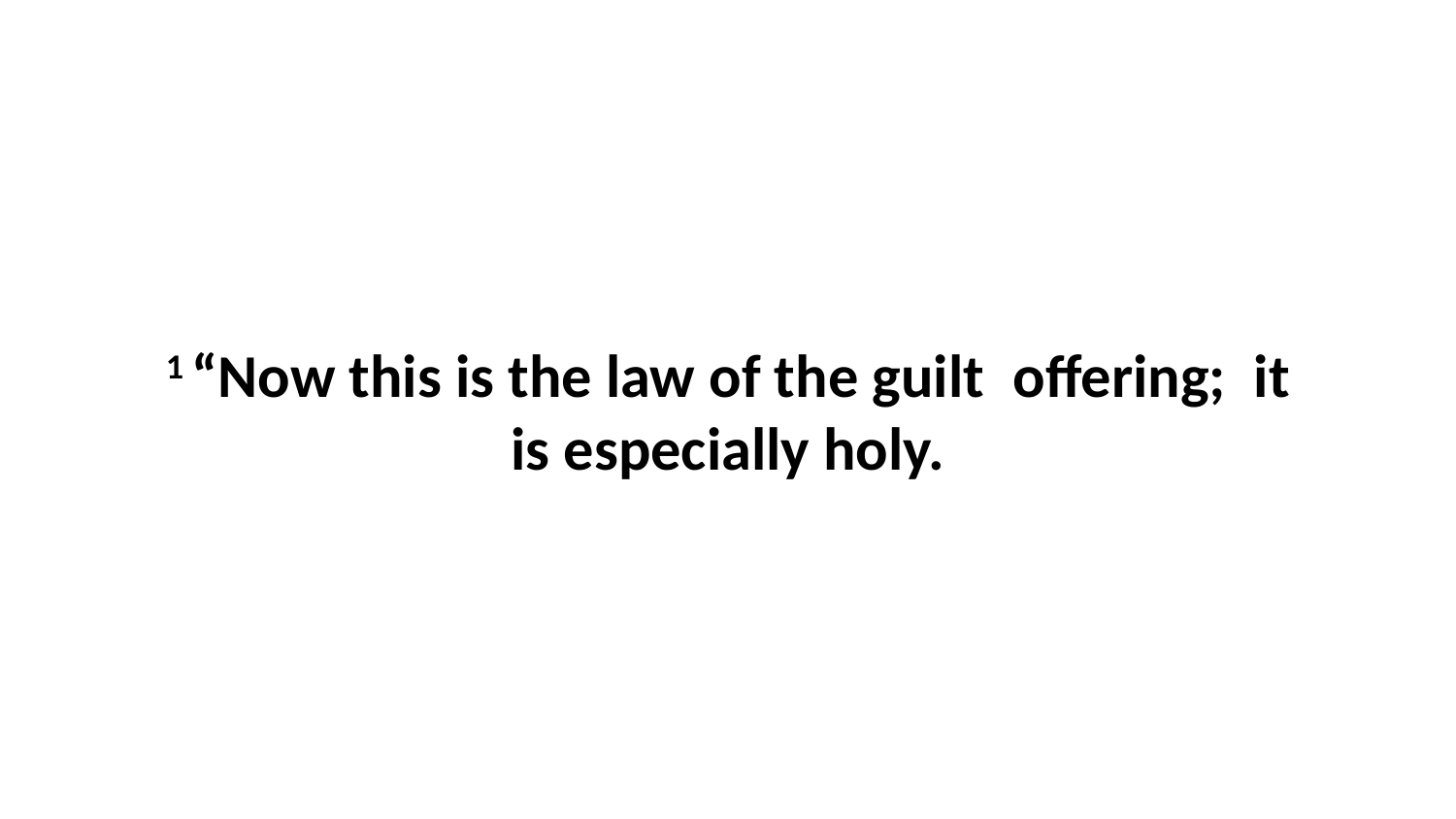

1 “Now this is the law of the guilt  offering;  it is especially holy.